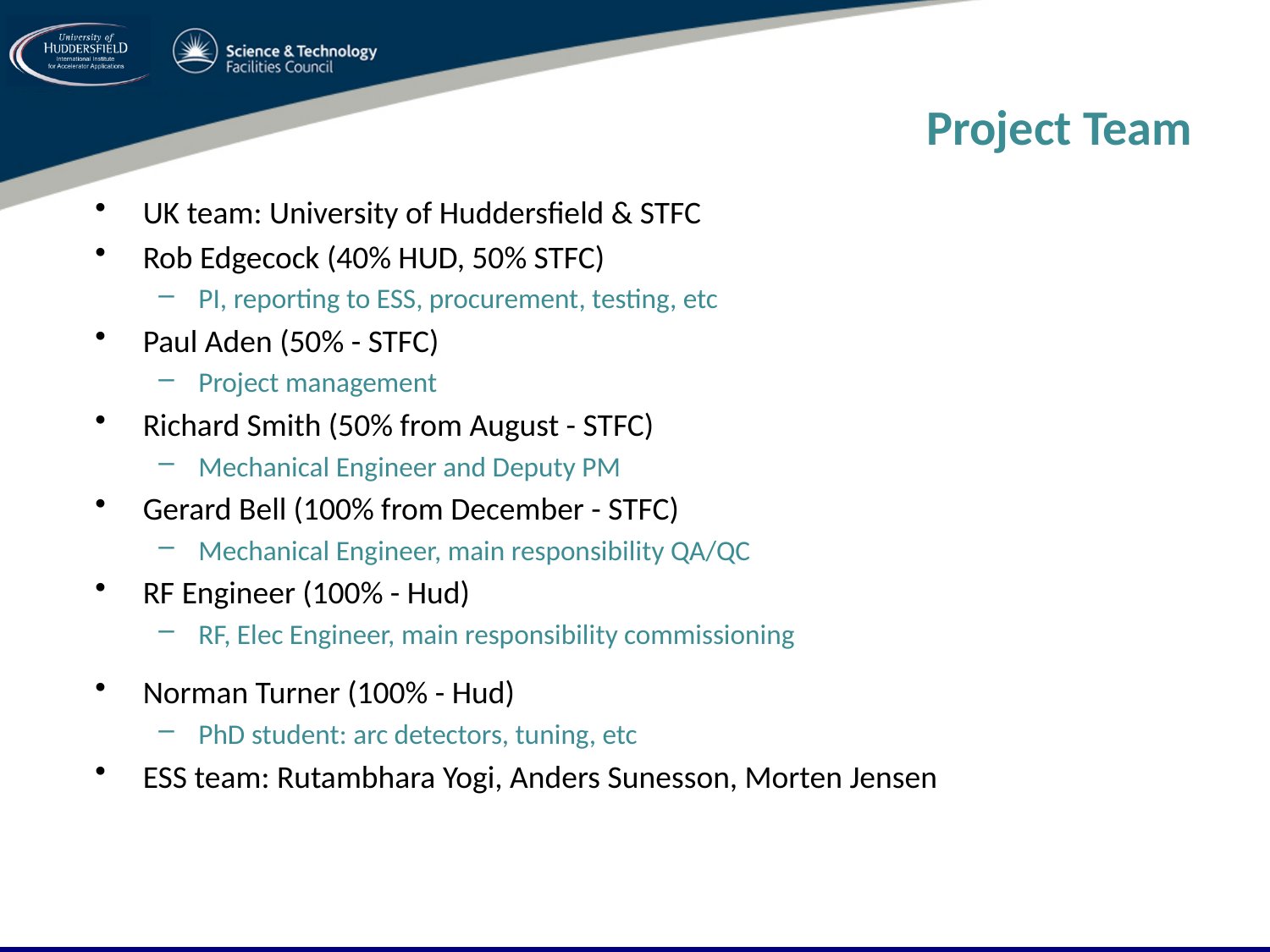

# Project Team
UK team: University of Huddersfield & STFC
Rob Edgecock (40% HUD, 50% STFC)
PI, reporting to ESS, procurement, testing, etc
Paul Aden (50% - STFC)
Project management
Richard Smith (50% from August - STFC)
Mechanical Engineer and Deputy PM
Gerard Bell (100% from December - STFC)
Mechanical Engineer, main responsibility QA/QC
RF Engineer (100% - Hud)
RF, Elec Engineer, main responsibility commissioning
Norman Turner (100% - Hud)
PhD student: arc detectors, tuning, etc
ESS team: Rutambhara Yogi, Anders Sunesson, Morten Jensen